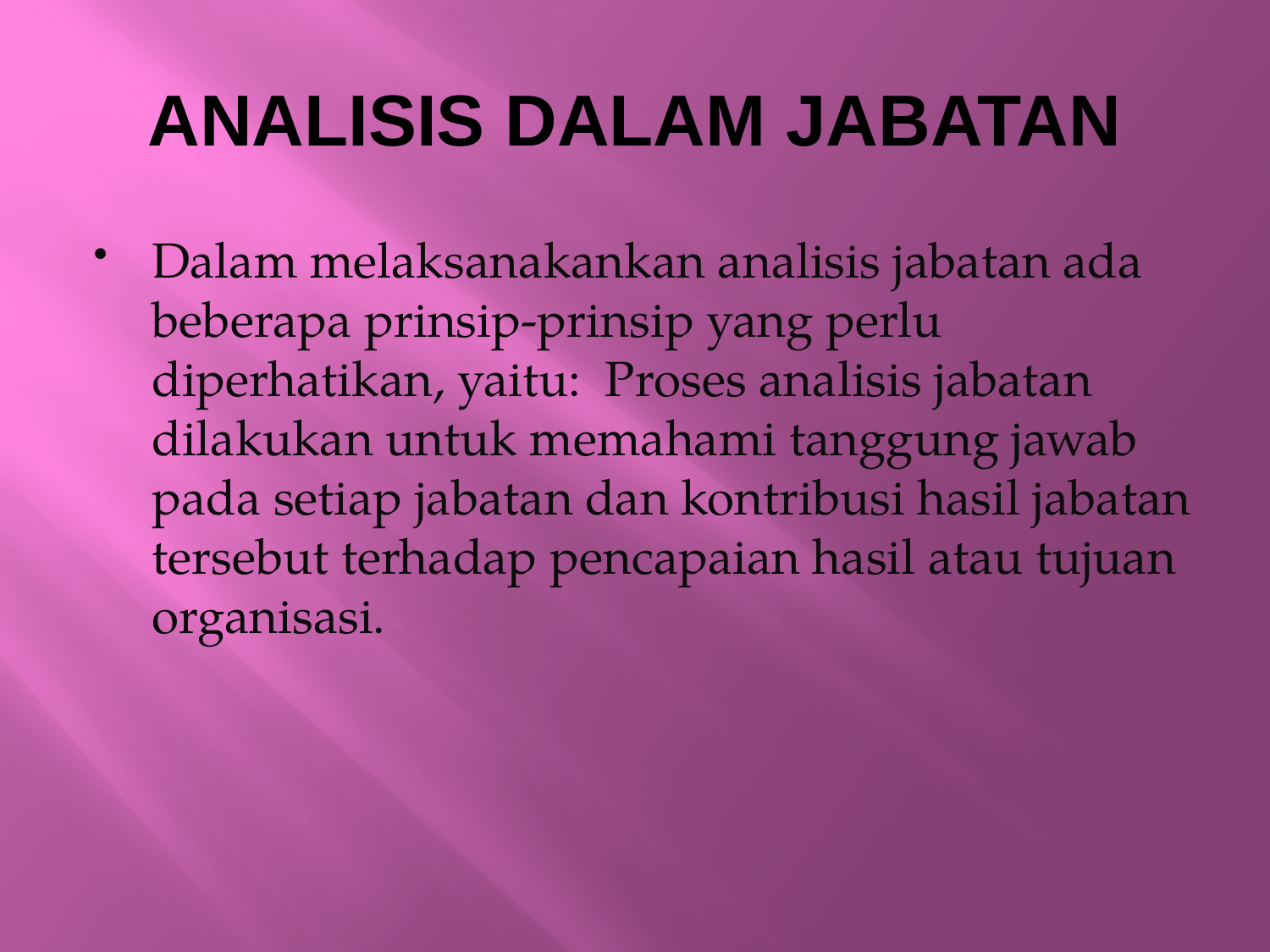

# ANALISIS DALAM JABATAN
Dalam melaksanakankan analisis jabatan ada beberapa prinsip-prinsip yang perlu diperhatikan, yaitu:  Proses analisis jabatan dilakukan untuk memahami tanggung jawab pada setiap jabatan dan kontribusi hasil jabatan tersebut terhadap pencapaian hasil atau tujuan organisasi.